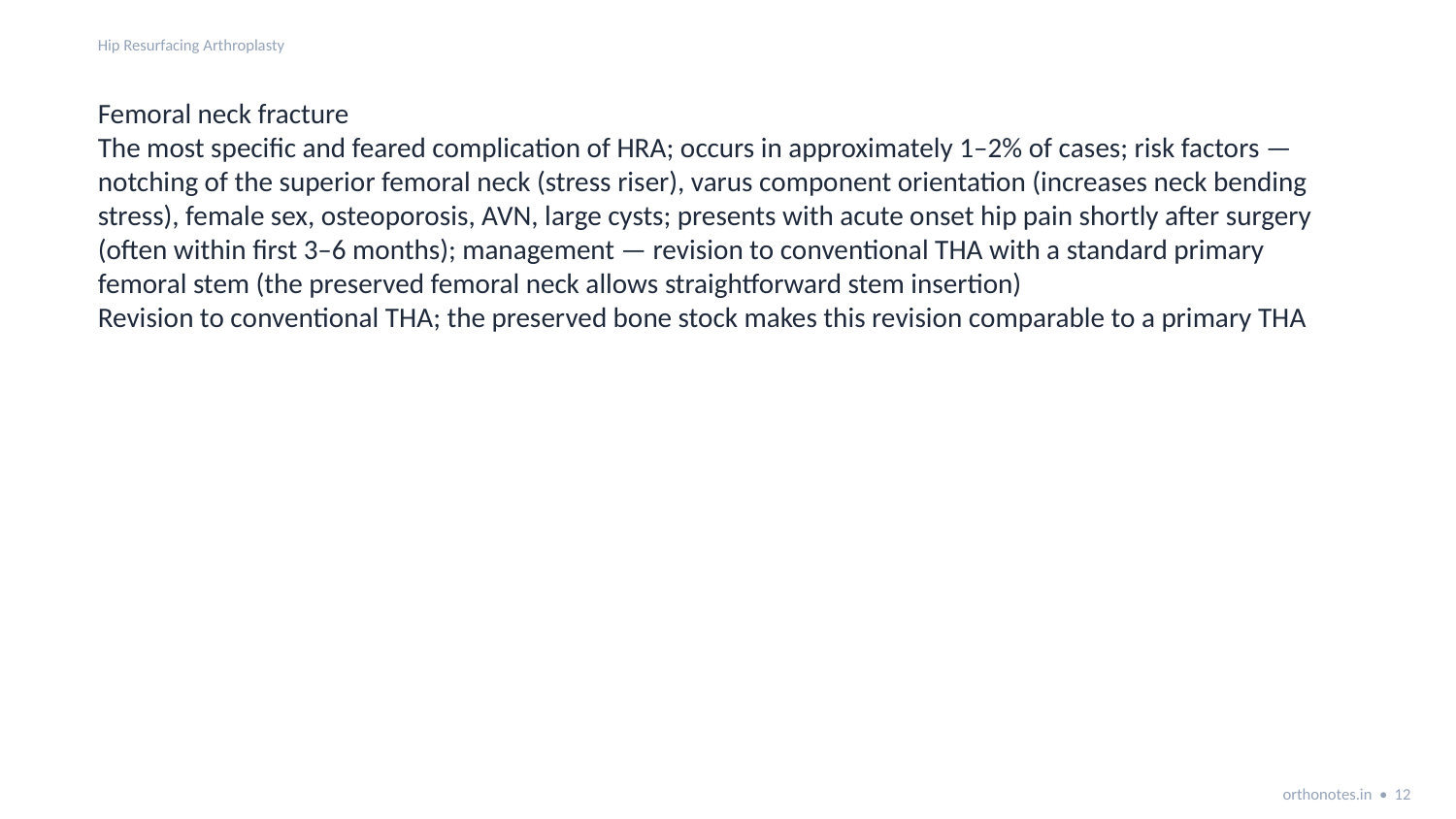

Hip Resurfacing Arthroplasty
Femoral neck fracture
The most specific and feared complication of HRA; occurs in approximately 1–2% of cases; risk factors — notching of the superior femoral neck (stress riser), varus component orientation (increases neck bending stress), female sex, osteoporosis, AVN, large cysts; presents with acute onset hip pain shortly after surgery (often within first 3–6 months); management — revision to conventional THA with a standard primary femoral stem (the preserved femoral neck allows straightforward stem insertion)
Revision to conventional THA; the preserved bone stock makes this revision comparable to a primary THA
orthonotes.in  •  12